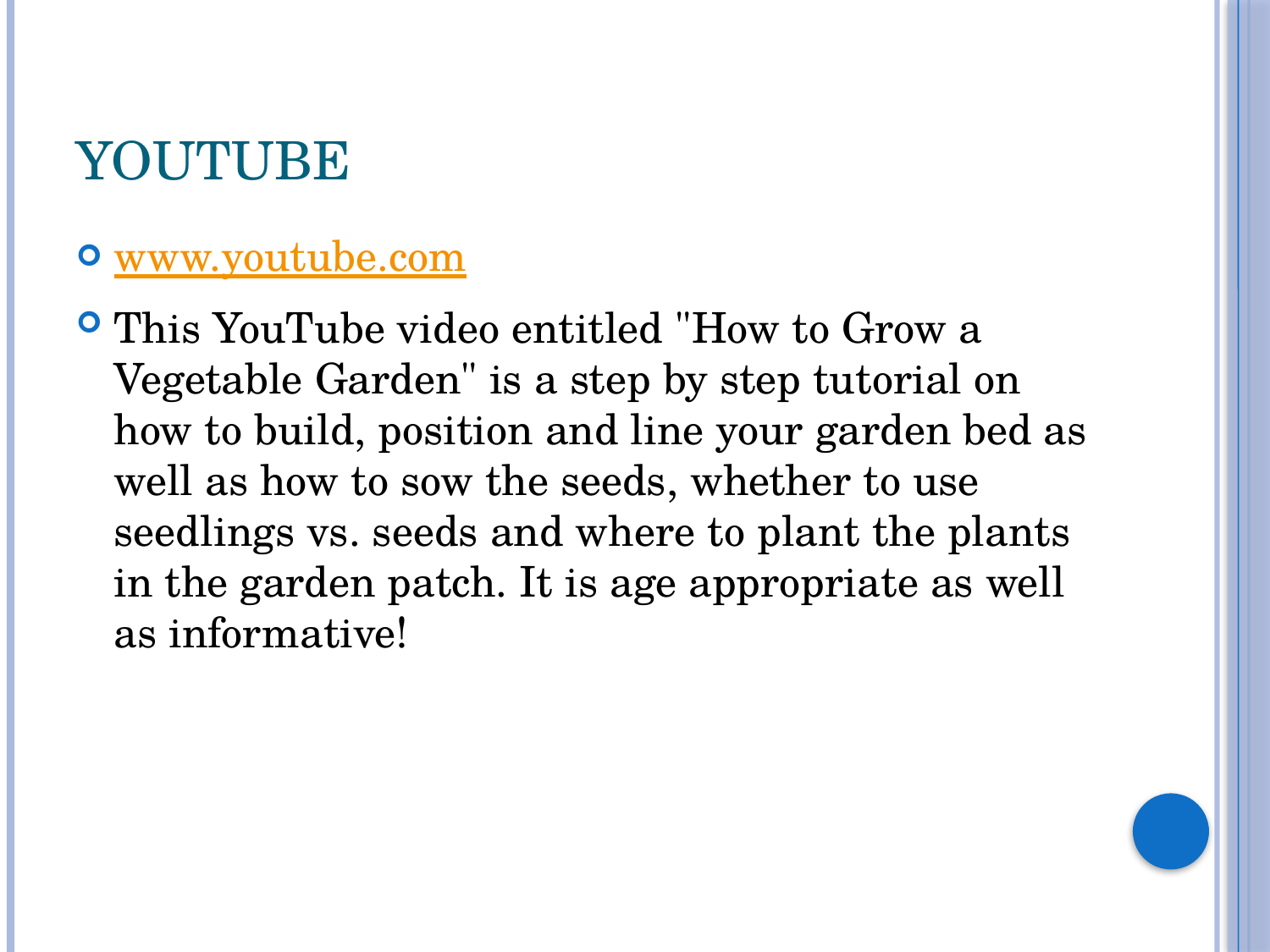

# YouTube
www.youtube.com
This YouTube video entitled "How to Grow a Vegetable Garden" is a step by step tutorial on how to build, position and line your garden bed as well as how to sow the seeds, whether to use seedlings vs. seeds and where to plant the plants in the garden patch. It is age appropriate as well as informative!